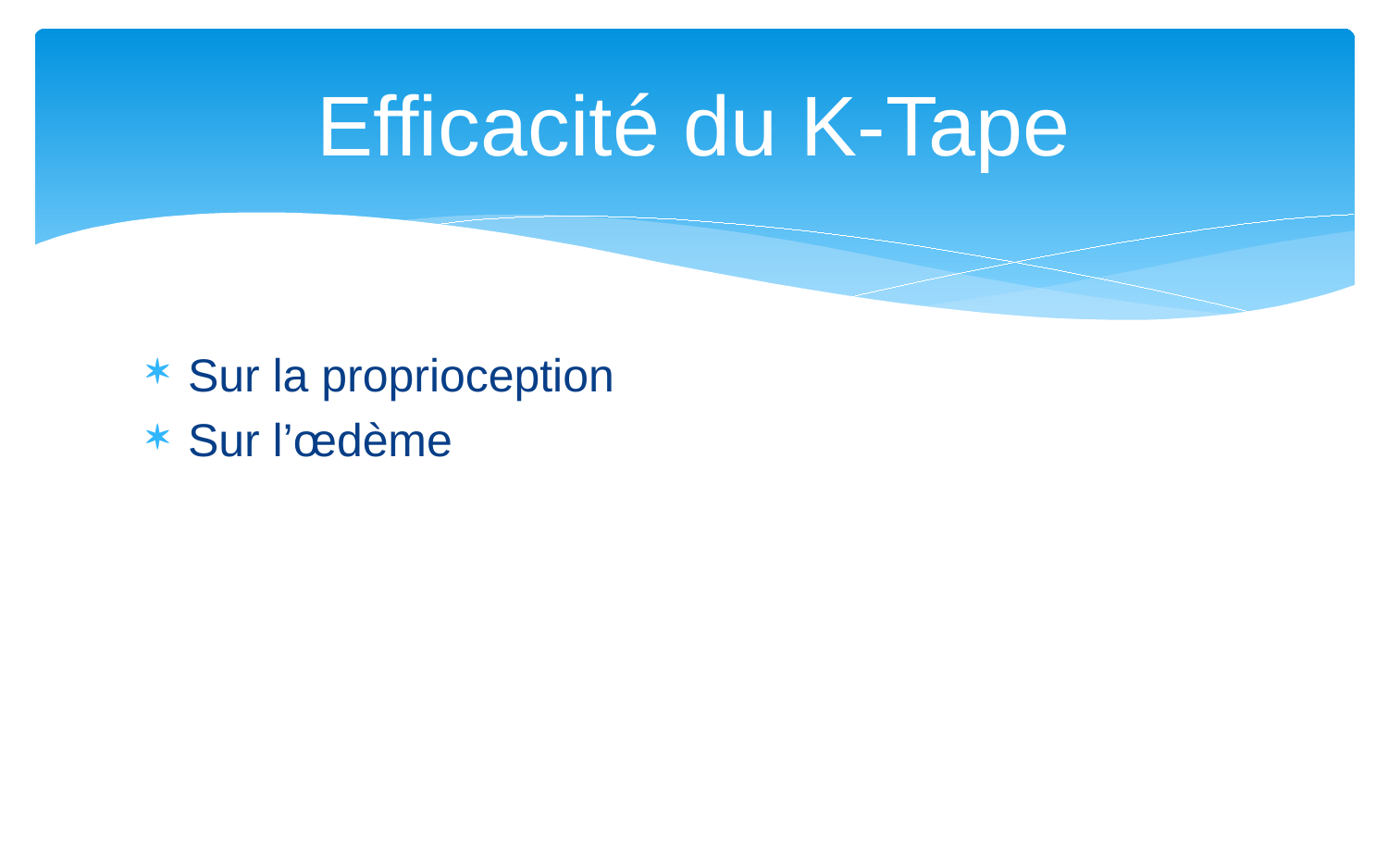

# Efficacité du K-Tape
Sur la proprioception
Sur l’œdème